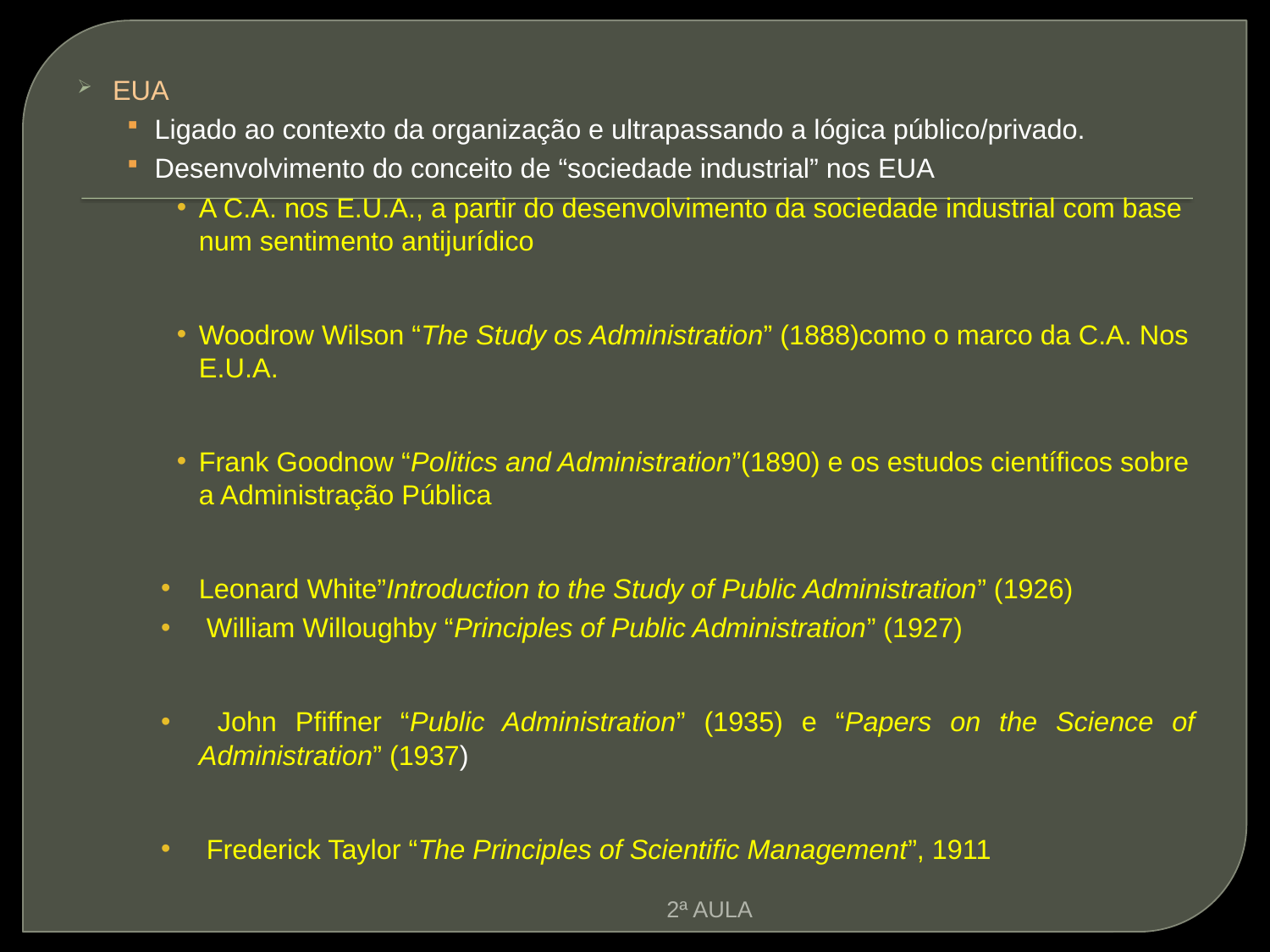

EUA
Ligado ao contexto da organização e ultrapassando a lógica público/privado.
Desenvolvimento do conceito de “sociedade industrial” nos EUA
A C.A. nos E.U.A., a partir do desenvolvimento da sociedade industrial com base num sentimento antijurídico

Woodrow Wilson “The Study os Administration” (1888)como o marco da C.A. Nos E.U.A.

Frank Goodnow “Politics and Administration”(1890) e os estudos científicos sobre a Administração Pública

Leonard White”Introduction to the Study of Public Administration” (1926)
 William Willoughby “Principles of Public Administration” (1927)

 John Pfiffner “Public Administration” (1935) e “Papers on the Science of Administration” (1937)

 Frederick Taylor “The Principles of Scientific Management”, 1911

2ª AULA